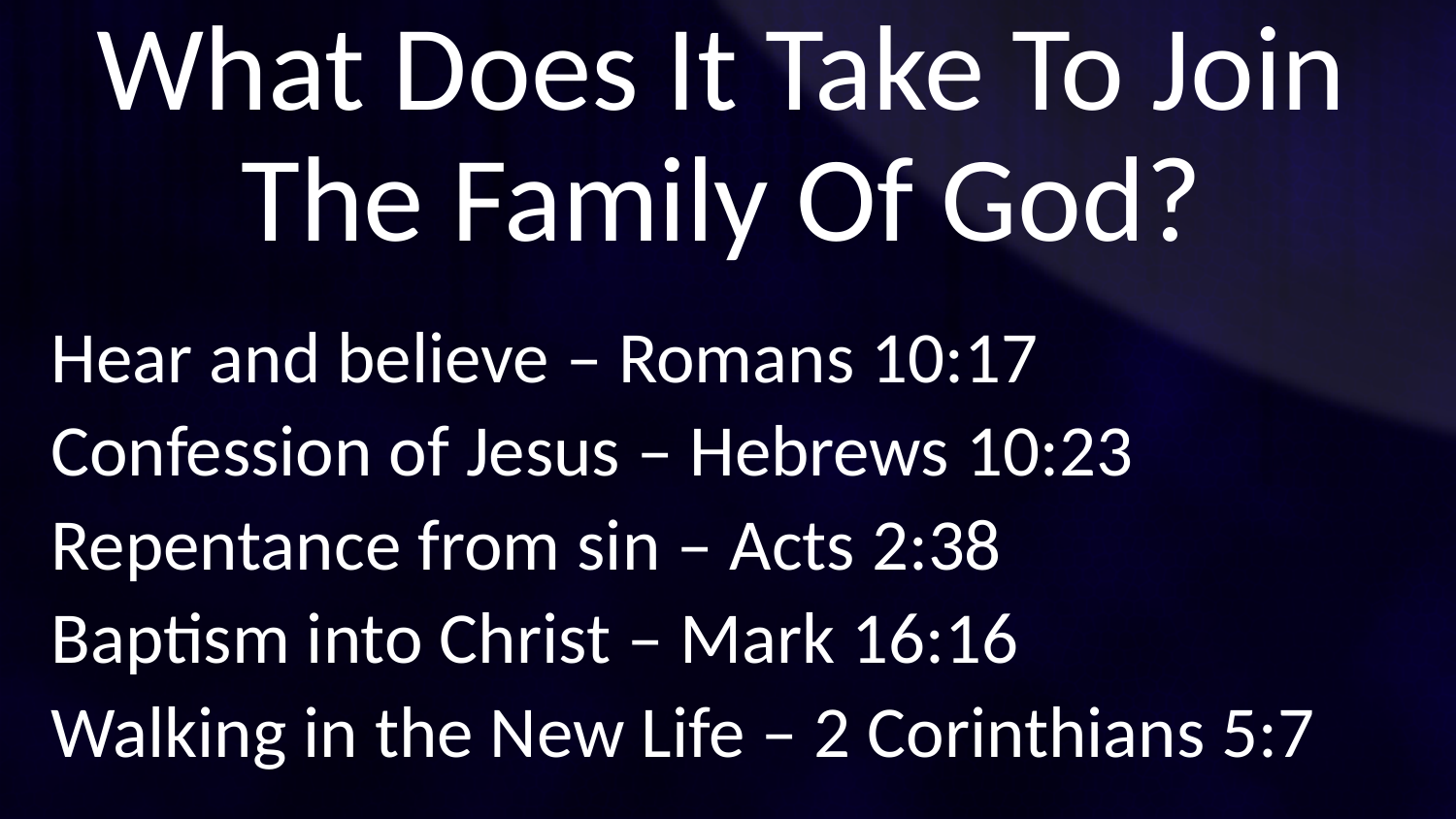

# What Does It Take To Join The Family Of God?
Hear and believe – Romans 10:17
Confession of Jesus – Hebrews 10:23
Repentance from sin – Acts 2:38
Baptism into Christ – Mark 16:16
Walking in the New Life – 2 Corinthians 5:7